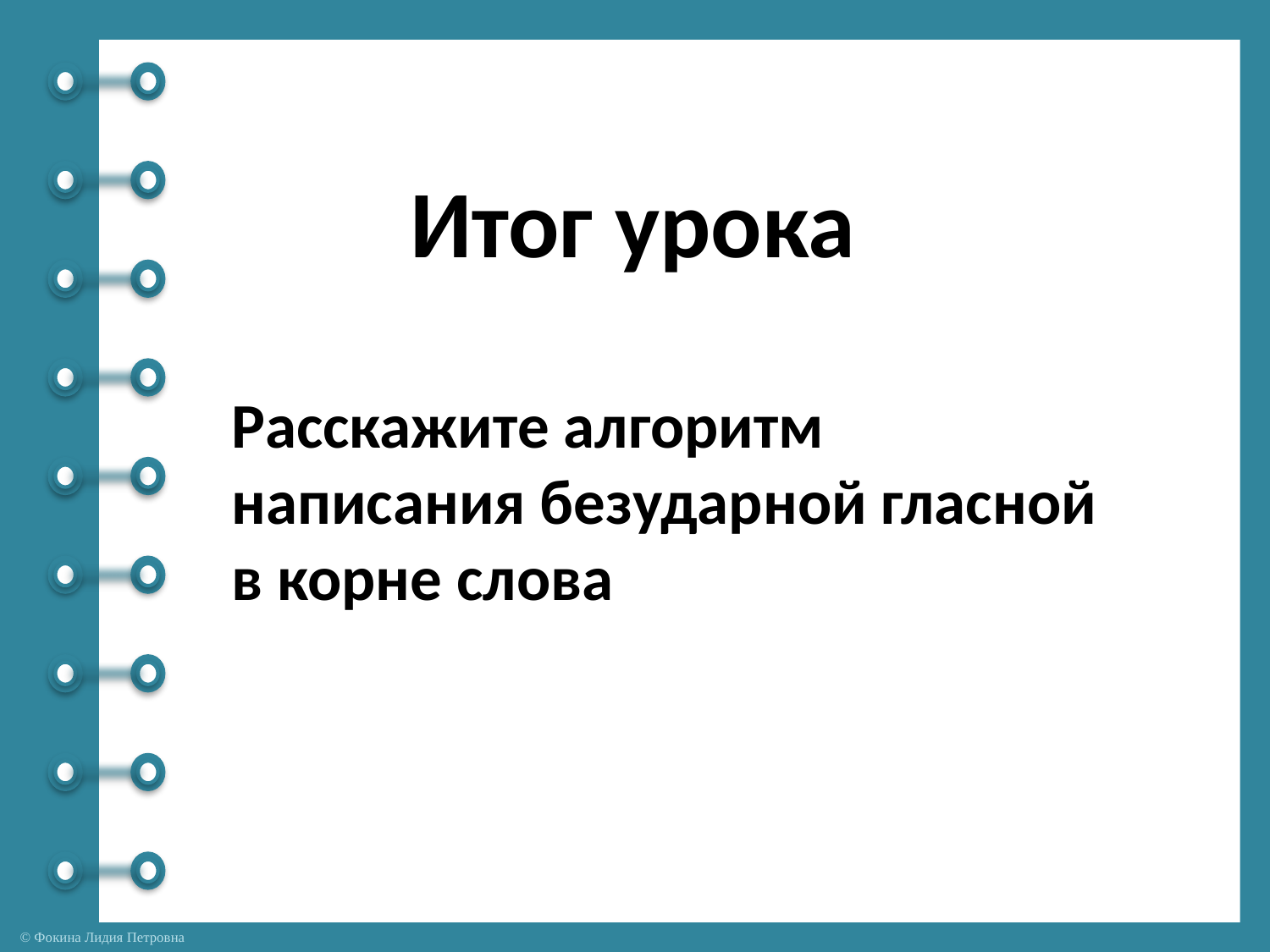

Итог урока
Расскажите алгоритм
написания безударной гласной
в корне слова